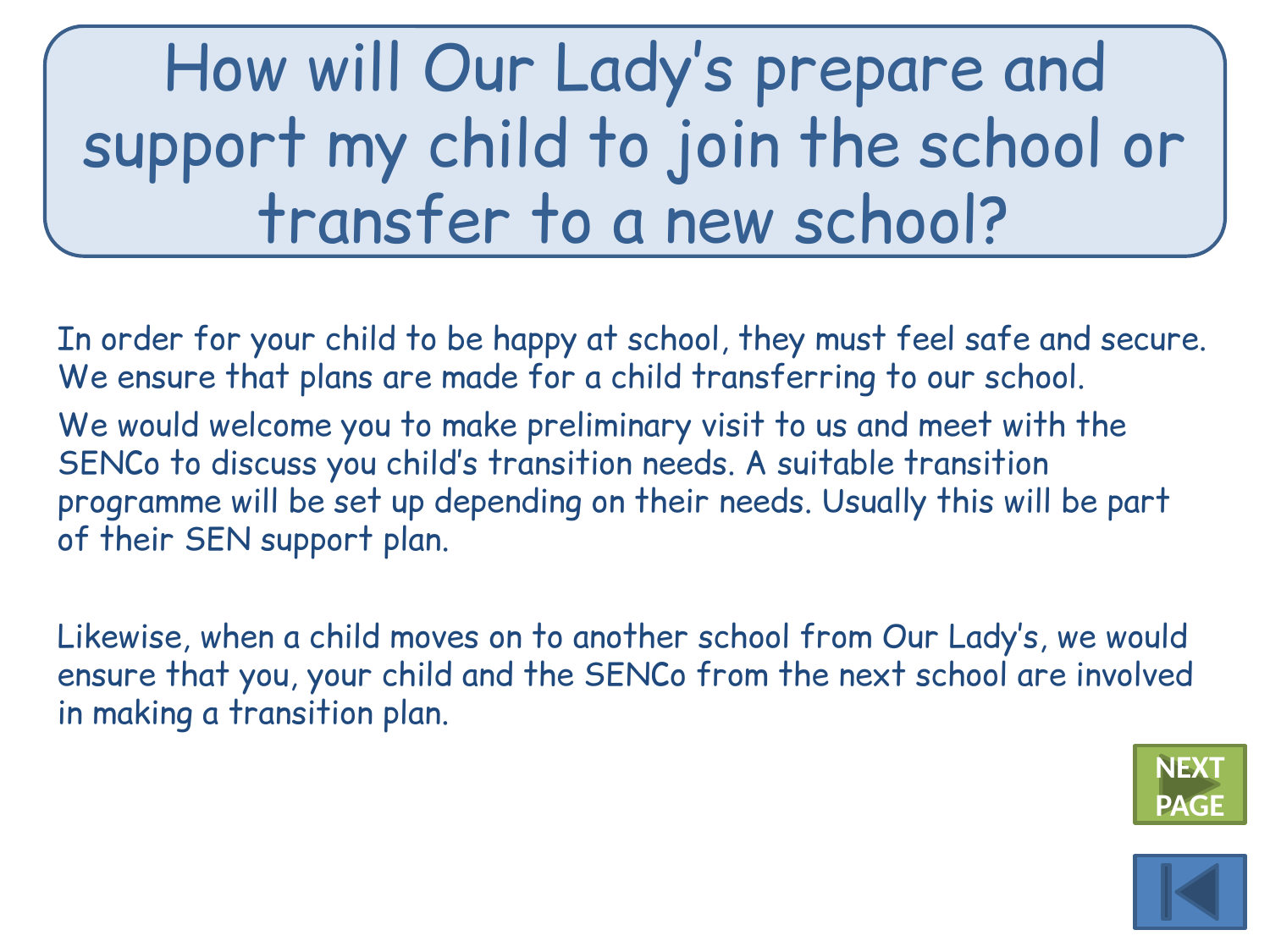

How will Our Lady’s prepare and support my child to join the school or transfer to a new school?
In order for your child to be happy at school, they must feel safe and secure. We ensure that plans are made for a child transferring to our school.
We would welcome you to make preliminary visit to us and meet with the SENCo to discuss you child’s transition needs. A suitable transition programme will be set up depending on their needs. Usually this will be part of their SEN support plan.

Likewise, when a child moves on to another school from Our Lady’s, we would ensure that you, your child and the SENCo from the next school are involved in making a transition plan.
NEXT PAGE